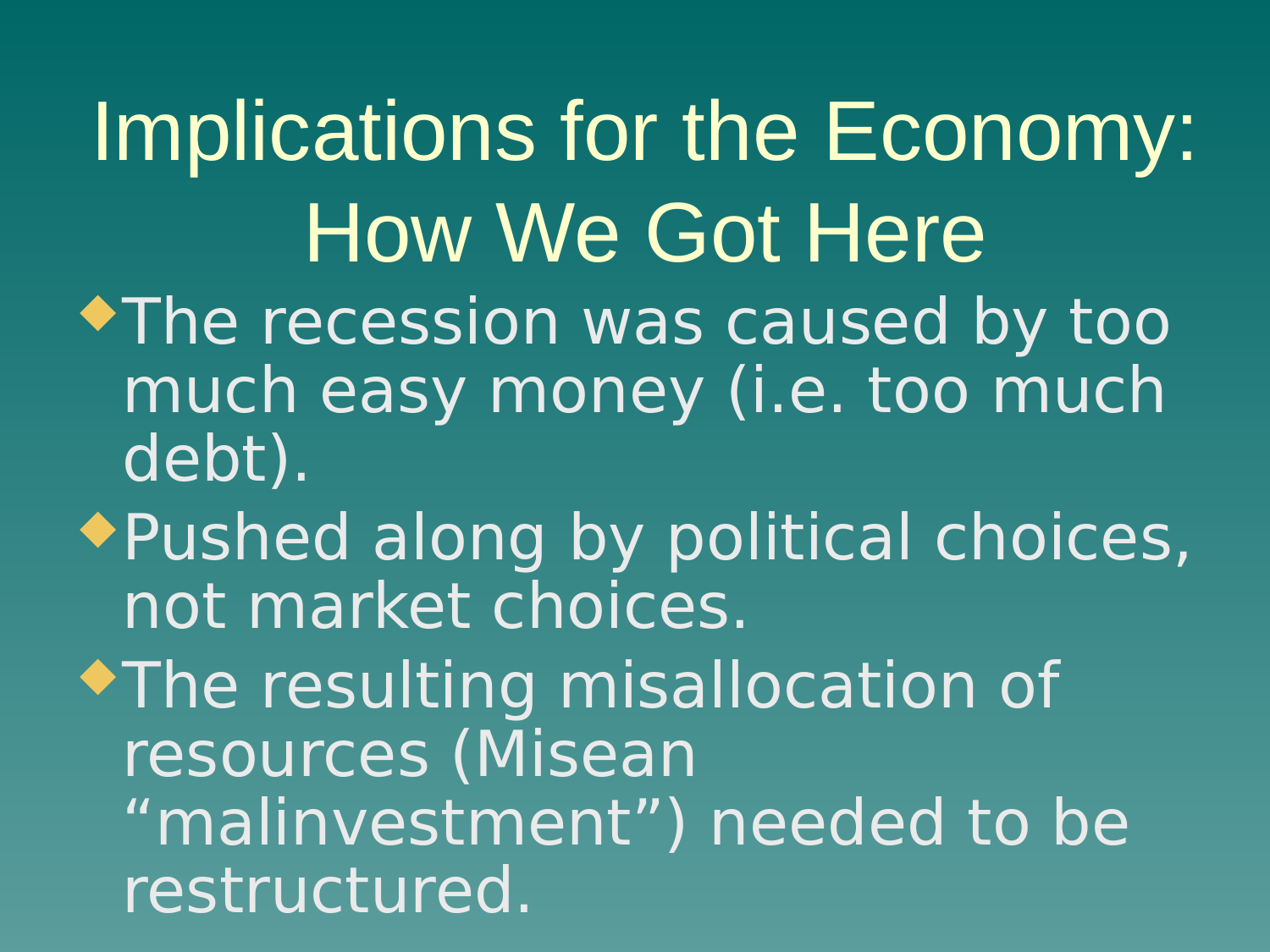

Implications for the Economy:
How We Got Here
The recession was caused by too much easy money (i.e. too much debt).
Pushed along by political choices, not market choices.
The resulting misallocation of resources (Misean “malinvestment”) needed to be restructured.